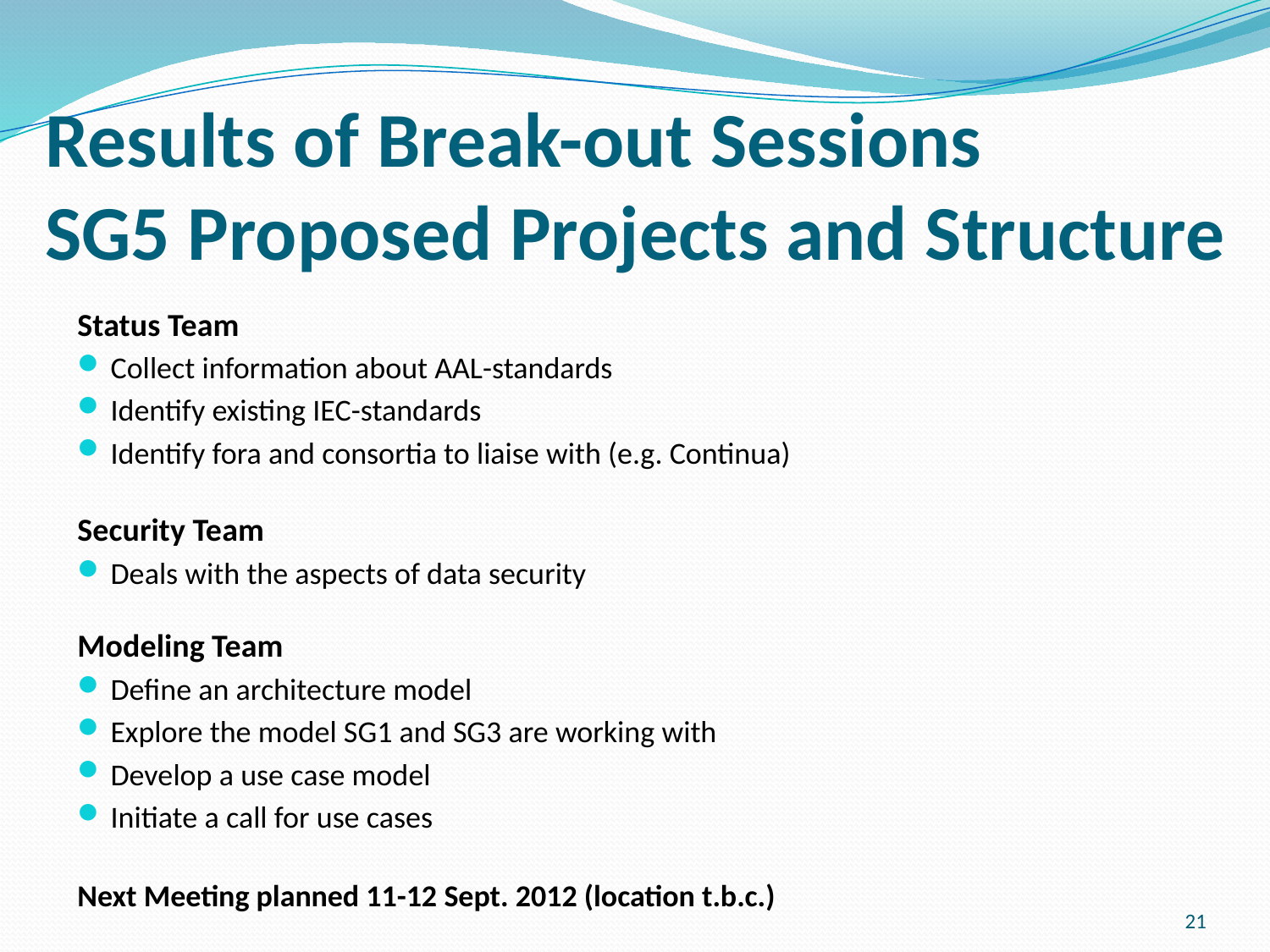

# Results of Break-out Sessions SG5 Proposed Projects and Structure
Status Team
Collect information about AAL-standards
Identify existing IEC-standards
Identify fora and consortia to liaise with (e.g. Continua)

Security Team
Deals with the aspects of data security
Modeling Team
Define an architecture model
Explore the model SG1 and SG3 are working with
Develop a use case model
Initiate a call for use cases

Next Meeting planned 11-12 Sept. 2012 (location t.b.c.)

21